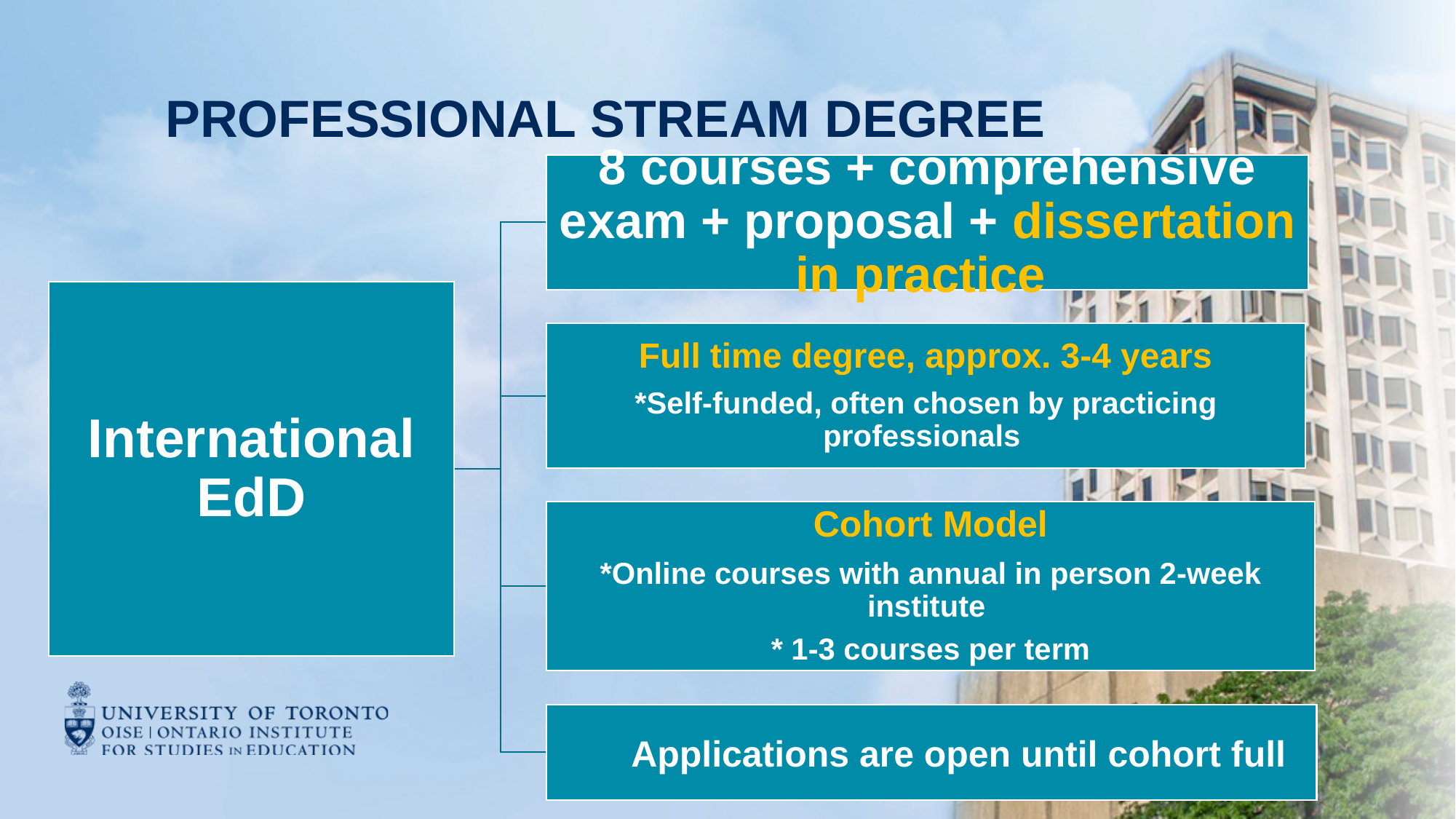

# Professional Stream Degree

International
EdD
8 courses + comprehensive exam + proposal + dissertation in practice
Full time degree, approx. 3-4 years
*Self-funded, often chosen by practicing professionals
Cohort Model
*Online courses with annual in person 2-week institute
* 1-3 courses per term

Applications are open until cohort full